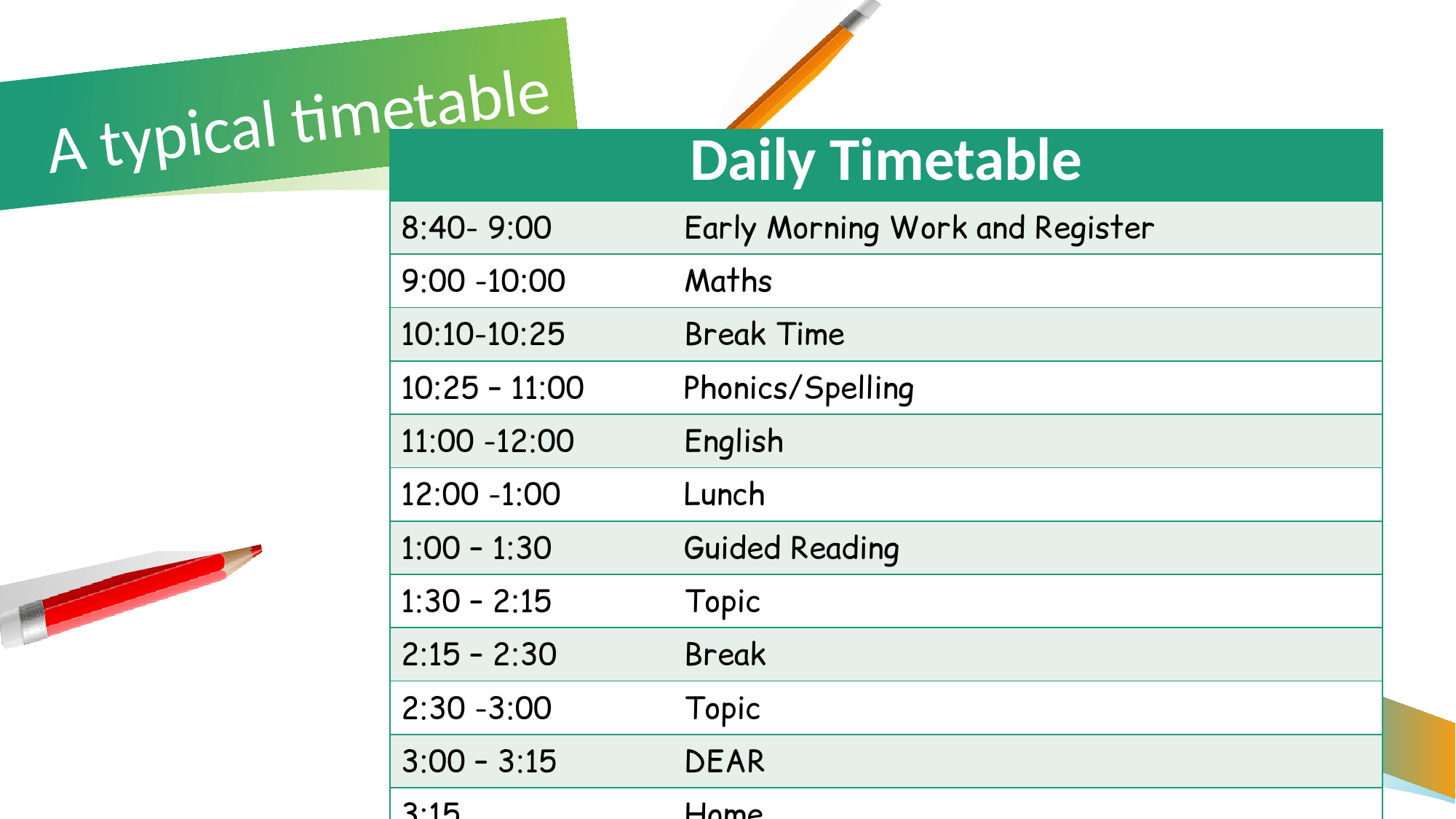

# A typical timetable
| Daily Timetable |  |
| --- | --- |
| 8:40- 9:00 | Early Morning Work and Register |
| 9:00 -10:00 | Maths |
| 10:10-10:25 | Break Time |
| 10:25 – 11:00 | Phonics/Spelling |
| 11:00 -12:00 | English |
| 12:00 -1:00 | Lunch |
| 1:00 – 1:30 | Guided Reading |
| 1:30 – 2:15 | Topic |
| 2:15 – 2:30 | Break |
| 2:30 -3:00 | Topic |
| 3:00 – 3:15 | DEAR |
| 3:15 | Home |
9